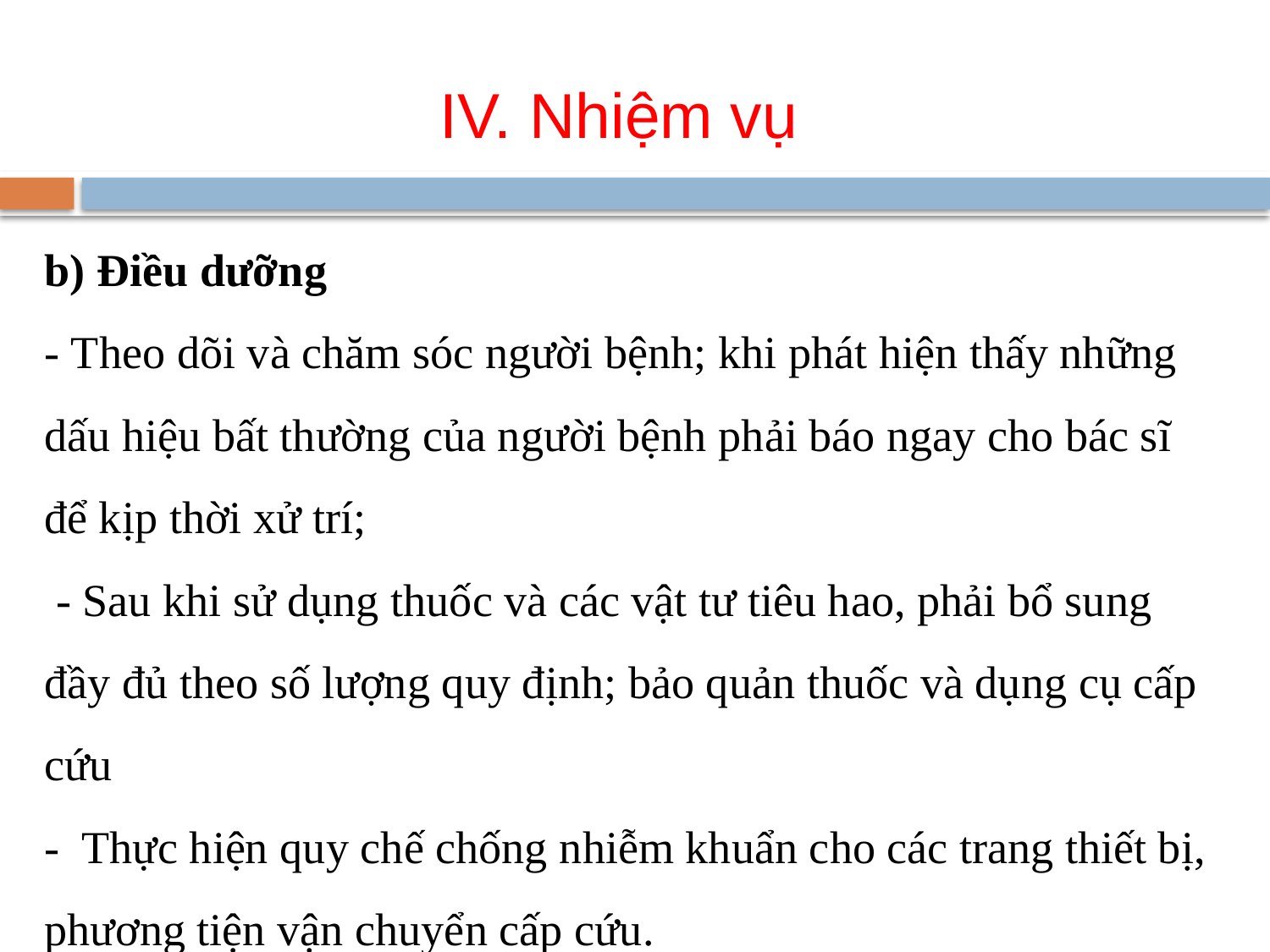

IV. Nhiệm vụ
# b) Điều dưỡng - Theo dõi và chăm sóc người bệnh; khi phát hiện thấy những dấu hiệu bất th­ường của ng­ười bệnh phải báo ngay cho bác sĩ để kịp thời xử trí; - Sau khi sử dụng thuốc và các vật tư tiêu hao, phải bổ sung đầy đủ theo số lượng quy định; bảo quản thuốc và dụng cụ cấp cứu -  Thực hiện quy chế chống nhiễm khuẩn cho các trang thiết bị, phương tiện vận chuyển cấp cứu.